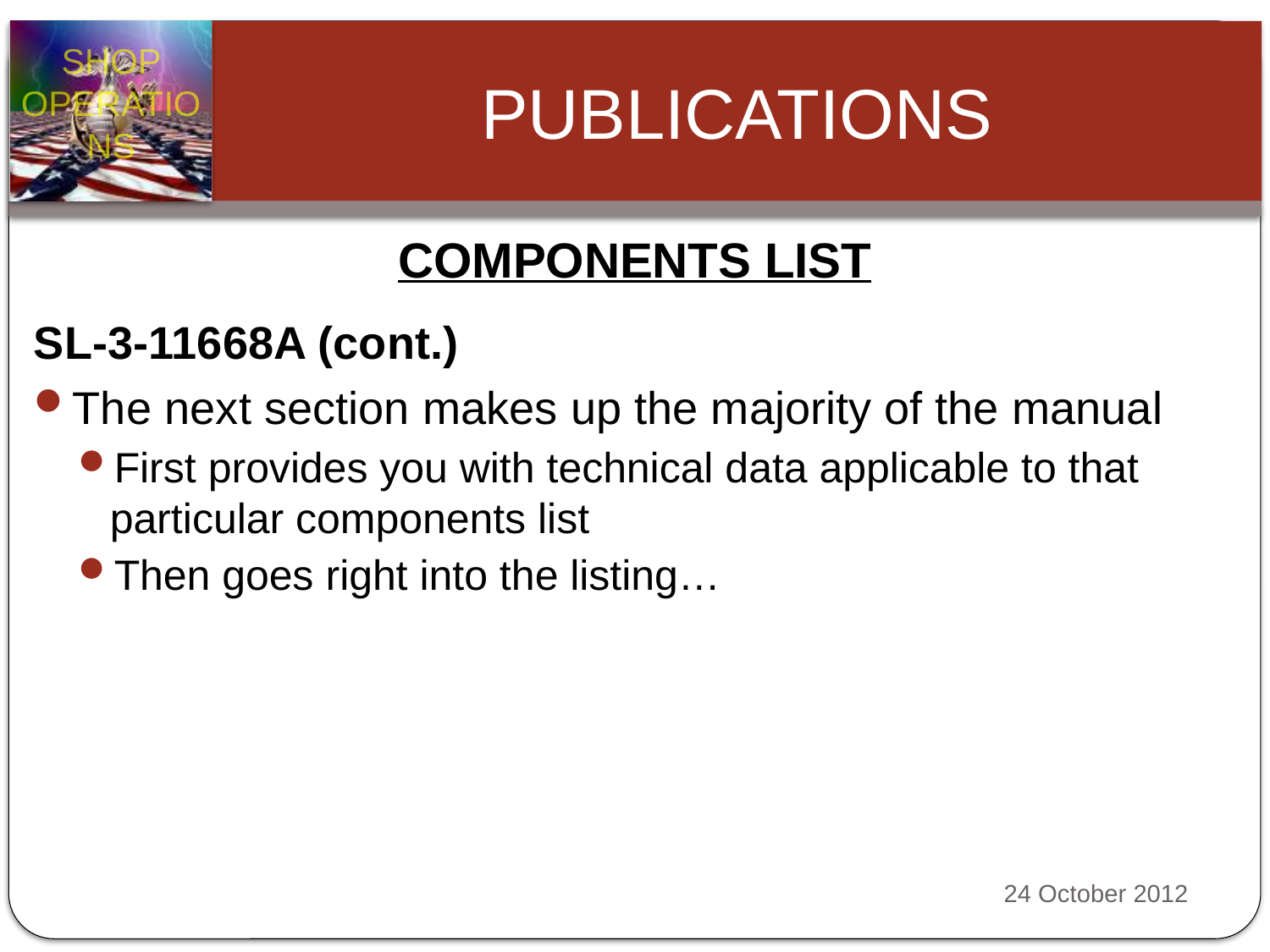

COMPONENTS LIST
SL-3-11668A (cont.)
The next section makes up the majority of the manual
First provides you with technical data applicable to that particular components list
Then goes right into the listing…

24 October 2012